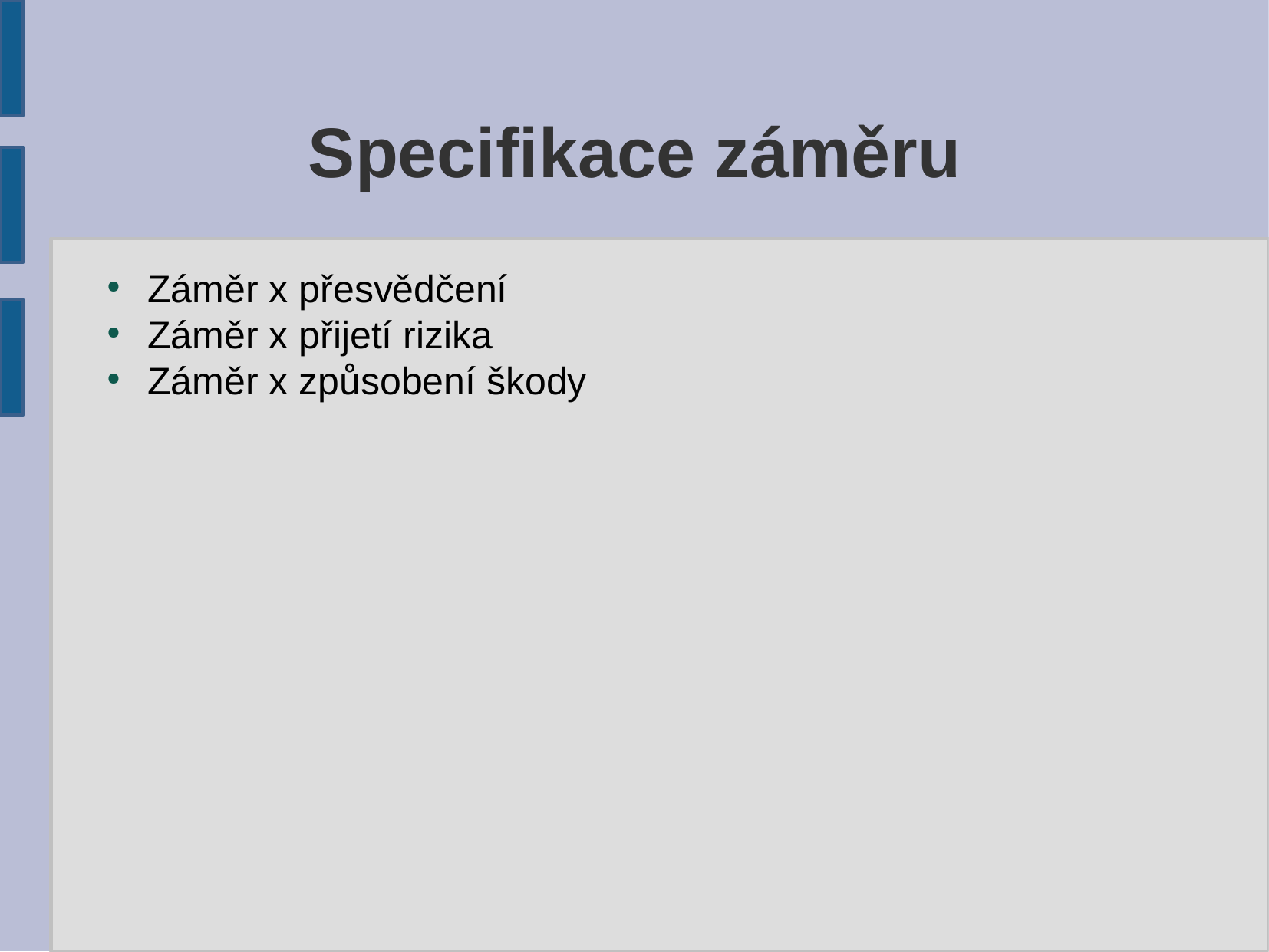

Specifikace záměru
Záměr x přesvědčení
Záměr x přijetí rizika
Záměr x způsobení škody